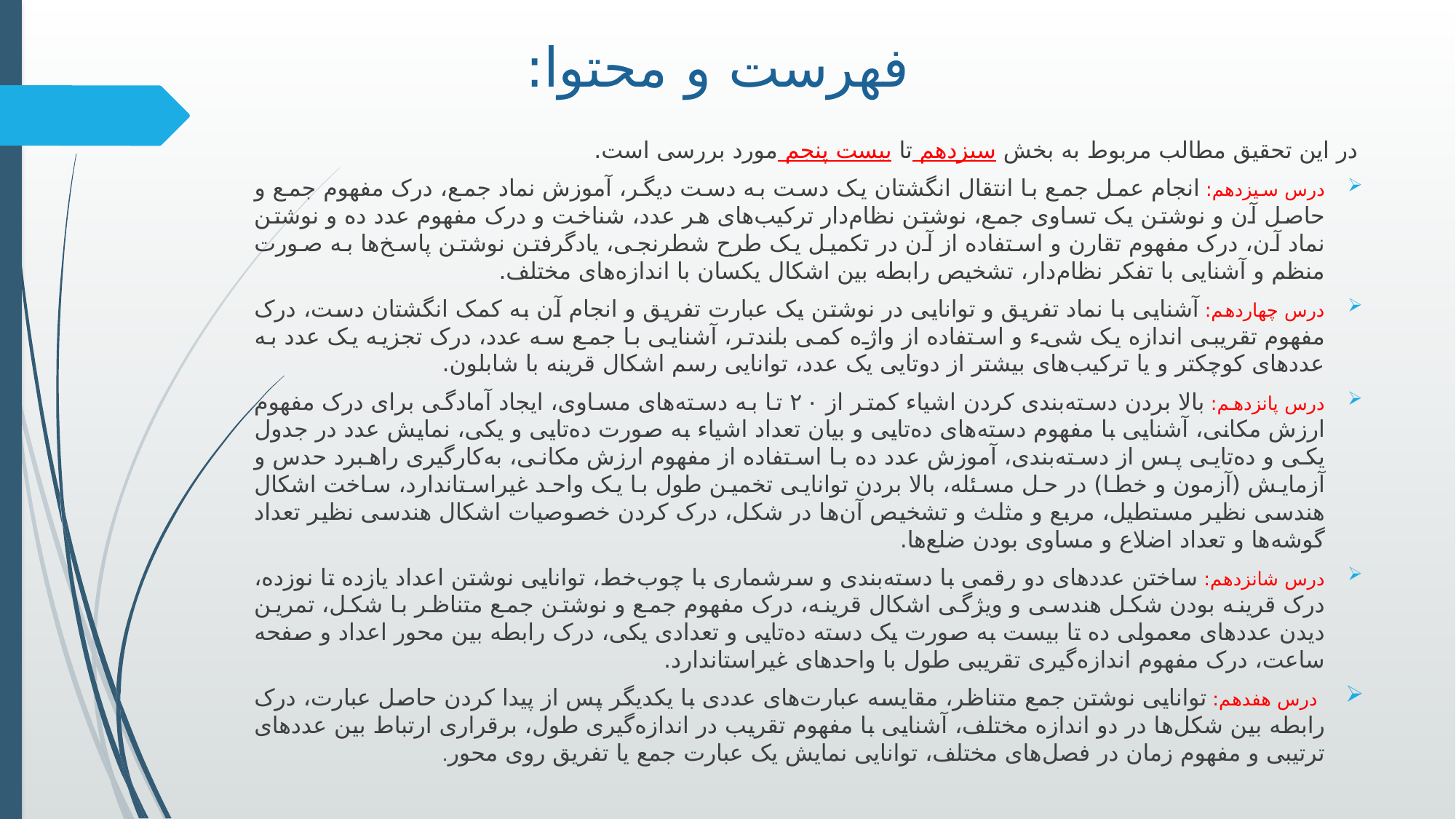

# فهرست و محتوا:
در این تحقیق مطالب مربوط به بخش سیزدهم تا بیست پنجم مورد بررسی است.
درس سیزدهم: انجام عمل جمع با انتقال انگشتان یک دست به دست دیگر، آموزش نماد جمع، درک مفهوم جمع و حاصل آن و نوشتن یک تساوی جمع، نوشتن نظام‌دار ترکیب‌های هر عدد، شناخت و درک مفهوم عدد ده و نوشتن نماد آن، درک مفهوم تقارن و استفاده از آن در تکمیل یک طرح شطرنجی، یادگرفتن نوشتن پاسخ‌ها به صورت منظم و آشنایی با تفکر نظام‌دار، تشخیص رابطه بین اشکال یکسان با اندازه‌های مختلف.
درس چهاردهم: آشنایی با نماد تفریق و توانایی در نوشتن یک عبارت تفریق و انجام آن به کمک انگشتان دست، درک مفهوم تقریبی اندازه یک شیء و استفاده از واژه کمی بلندتر، آشنایی با جمع سه عدد، درک تجزیه یک عدد به عددهای کوچکتر و یا ترکیب‌های بیشتر از دوتایی یک عدد، توانایی رسم اشکال قرینه با شابلون.
درس پانزدهم: بالا بردن دسته‌بندی کردن اشياء کمتر از ۲۰ تا به دسته‌های مساوی، ایجاد آمادگی برای درک مفهوم ارزش مکانی، آشنایی با مفهوم دسته‌های ده‌تایی و بیان تعداد اشیاء به صورت ده‌تایی و یکی، نمايش عدد در جدول يکی و ده‌تایی پس از دسته‌بندی، آموزش عدد ده با استفاده از مفهوم ارزش مکانی، به‌کارگیری راهبرد حدس و آزمایش (آزمون و خطا) در حل مسئله، بالا بردن توانایی تخمین طول با یک واحد غیراستاندارد، ساخت اشکال هندسی نظیر مستطیل، مربع و مثلث و تشخیص آن‌ها در شکل، درک کردن خصوصیات اشکال هندسی نظیر تعداد گوشه‌ها و تعداد اضلاع و مساوی بودن ضلع‌ها.
درس شانزدهم: ساختن عددهای دو رقمی با دسته‌بندی و سرشماری با چوب‌خط، توانایی نوشتن اعداد یازده تا نوزده، درک قرینه بودن شکل هندسی و ویژگی اشکال قرینه، درک مفهوم جمع و نوشتن جمع متناظر با شکل، تمرین دیدن عددهای معمولی ده تا بیست به صورت یک دسته ده‌تایی و تعدادی یکی، درک رابطه بین محور اعداد و صفحه ساعت، درک مفهوم اندازه‌گیری تقریبی طول با واحدهای غیراستاندارد.
 درس هفدهم: توانایی نوشتن جمع متناظر، مقایسه عبارت‌های عددی با یکدیگر پس از پیدا کردن حاصل عبارت، درک رابطه بين شکل‌ها در دو اندازه مختلف، آشنایی با مفهوم تقریب در اندازه‌گیری طول، برقراری ارتباط بين عددهای ترتيبی و مفهوم زمان در فصل‌های مختلف، توانايی نمايش يک عبارت جمع يا تفريق روی محور.